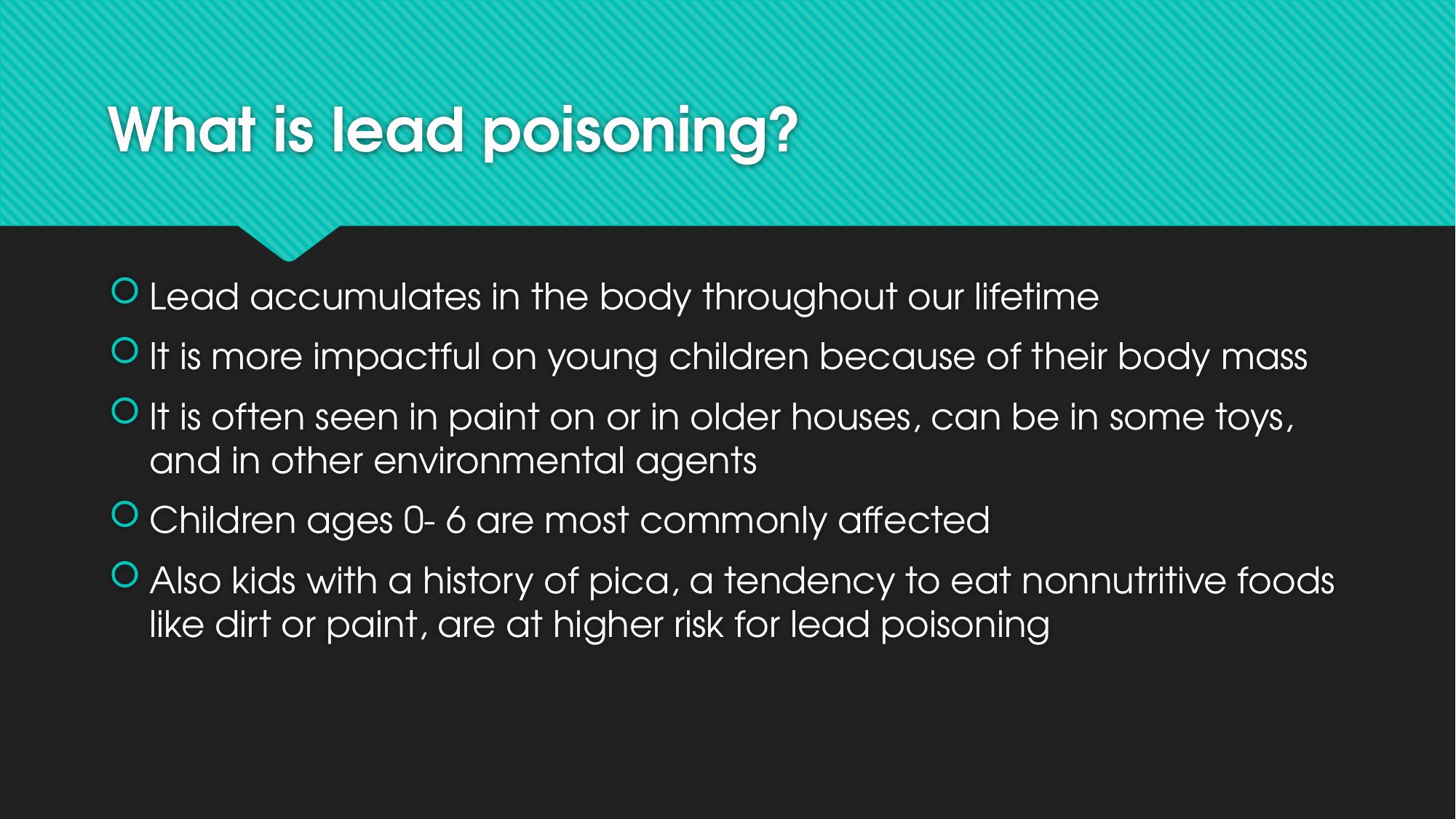

# What is lead poisoning?
Lead accumulates in the body throughout our lifetime
It is more impactful on young children because of their body mass
It is often seen in paint on or in older houses, can be in some toys, and in other environmental agents
Children ages 0- 6 are most commonly affected
Also kids with a history of pica, a tendency to eat nonnutritive foods like dirt or paint, are at higher risk for lead poisoning